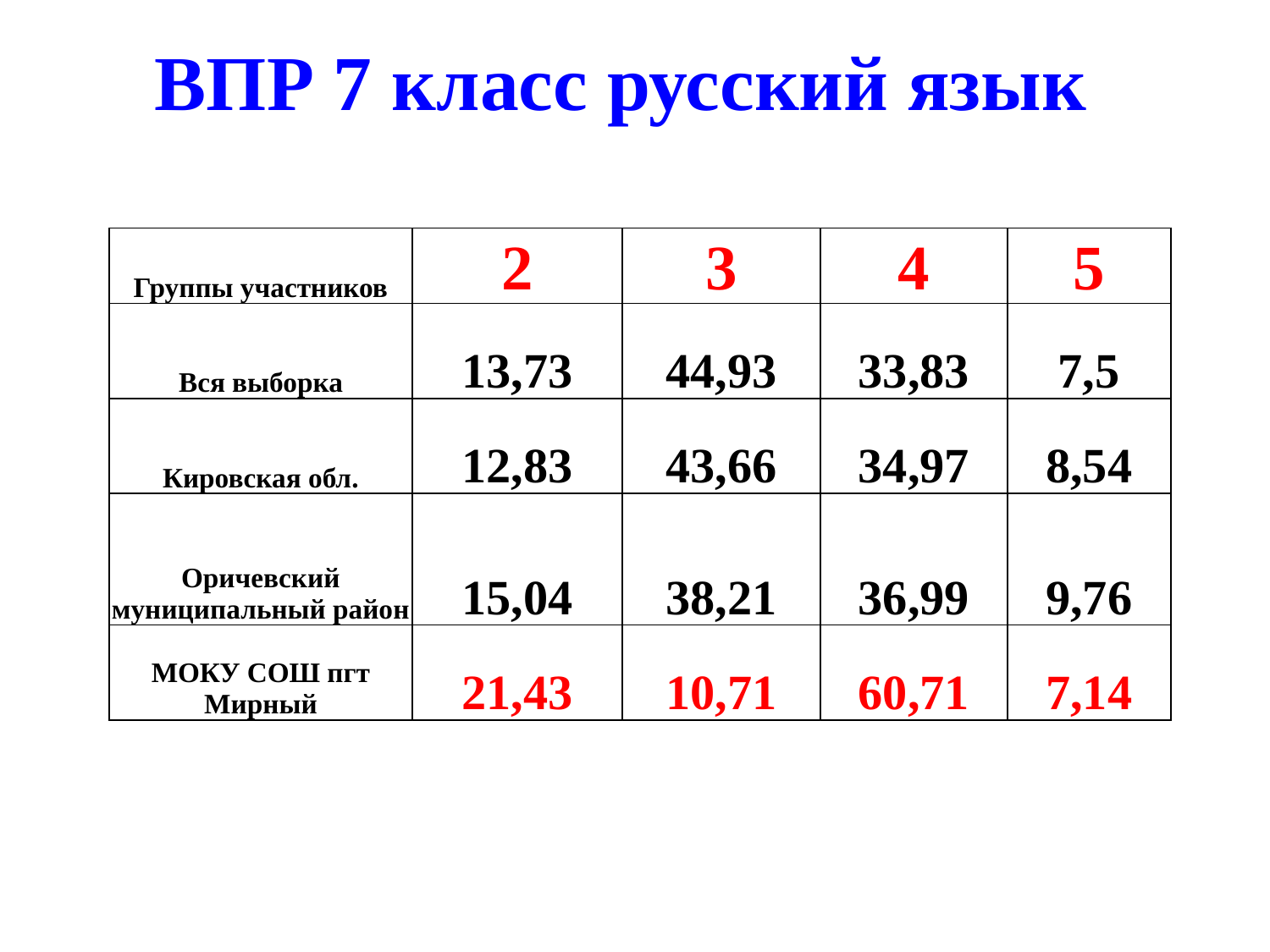

# ВПР 7 класс русский язык
| Группы участников | 2 | 3 | 4 | 5 |
| --- | --- | --- | --- | --- |
| Вся выборка | 13,73 | 44,93 | 33,83 | 7,5 |
| Кировская обл. | 12,83 | 43,66 | 34,97 | 8,54 |
| Оричевский муниципальный район | 15,04 | 38,21 | 36,99 | 9,76 |
| МОКУ СОШ пгт Мирный | 21,43 | 10,71 | 60,71 | 7,14 |